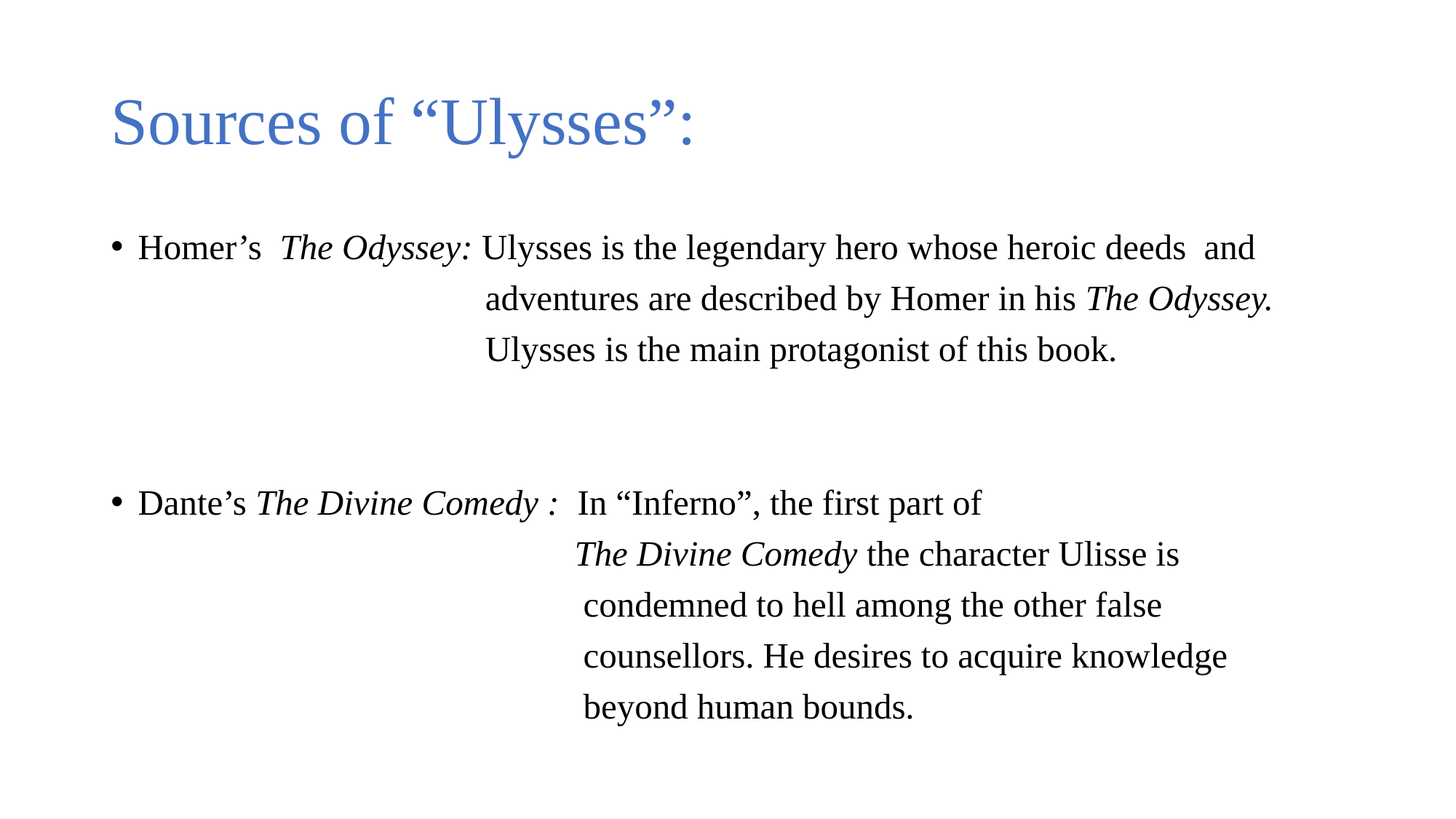

# Sources of “Ulysses”:
Homer’s  The Odyssey: Ulysses is the legendary hero whose heroic deeds  and
                                          adventures are described by Homer in his The Odyssey.
                                          Ulysses is the main protagonist of this book.

Dante’s The Divine Comedy :  In “Inferno”, the first part of
                                                    The Divine Comedy the character Ulisse is
                                                     condemned to hell among the other false
                                                     counsellors. He desires to acquire knowledge
                                                     beyond human bounds.